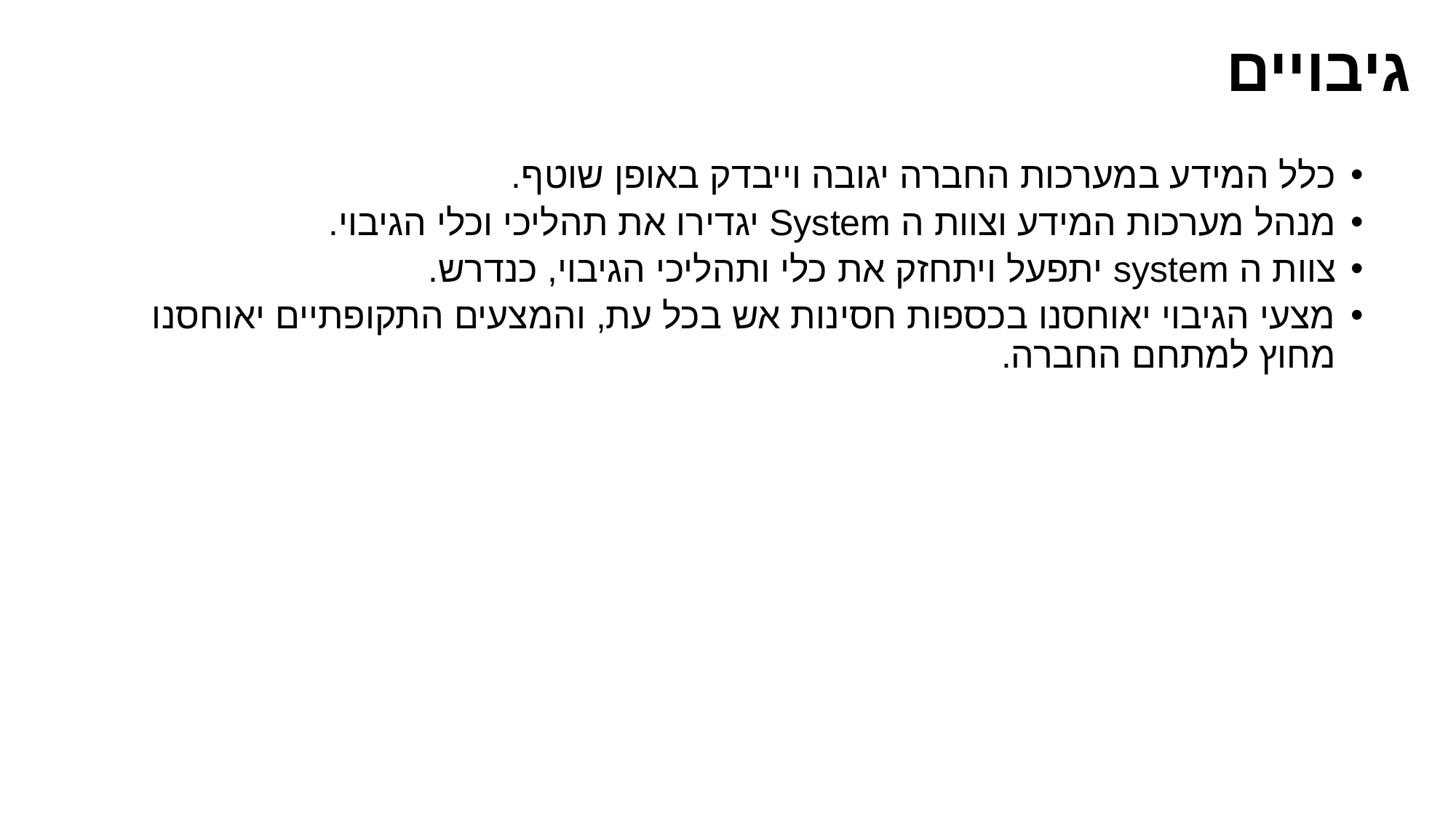

# גיבויים
כלל המידע במערכות החברה יגובה וייבדק באופן שוטף.
מנהל מערכות המידע וצוות ה System יגדירו את תהליכי וכלי הגיבוי.
צוות ה system יתפעל ויתחזק את כלי ותהליכי הגיבוי, כנדרש.
מצעי הגיבוי יאוחסנו בכספות חסינות אש בכל עת, והמצעים התקופתיים יאוחסנו מחוץ למתחם החברה.